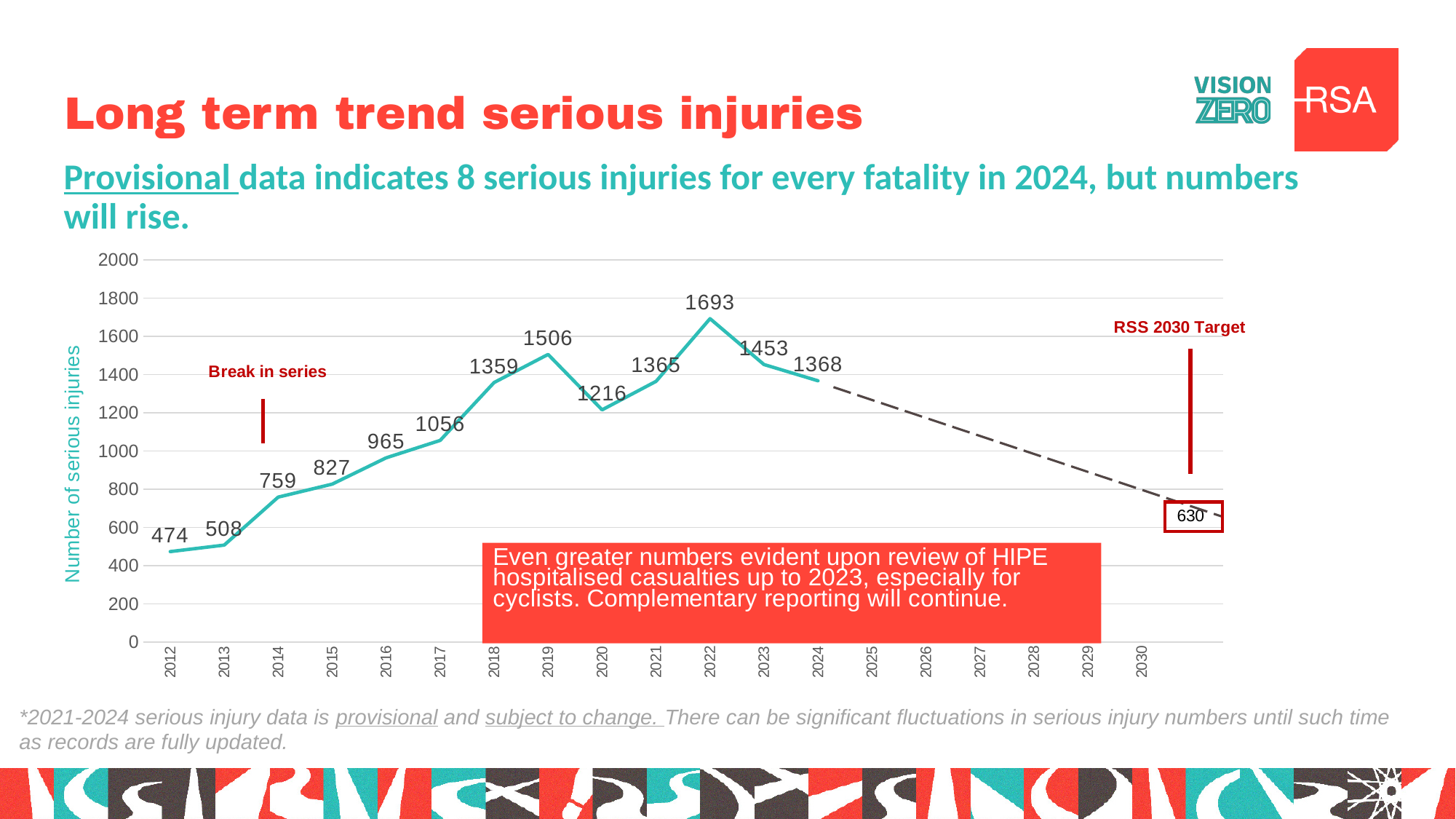

# Long term trend serious injuries
Provisional data indicates 8 serious injuries for every fatality in 2024, but numbers will rise.

### Chart

| Category |   | Serious Injuries |
|---|---|---|
| 2012 | 2012.0 | 474.0 |
| 2013 | 2013.0 | 508.0 |
| 2014 | 2014.0 | 759.0 |
| 2015 | 2015.0 | 827.0 |
| 2016 | 2016.0 | 965.0 |
| 2017 | 2017.0 | 1056.0 |
| 2018 | 2018.0 | 1359.0 |
| 2019 | 2019.0 | 1506.0 |
| 2020 | 2020.0 | 1216.0 |
| 2021 | 2021.0 | 1365.0 |
| 2022 | 2022.0 | 1693.0 |
| 2023 | 2023.0 | 1453.0 |
| 2024 | 2024.0 | 1368.0 |
| 2025 | 2025.0 | None |
| 2026 | 2026.0 | None |
| 2027 | 2027.0 | None |
| 2028 | 2028.0 | None |
| 2029 | 2029.0 | None |
| 2030 | 2030.0 | None |
|  | None | None |
*2021-2024 serious injury data is provisional and subject to change. There can be significant fluctuations in serious injury numbers until such time as records are fully updated.